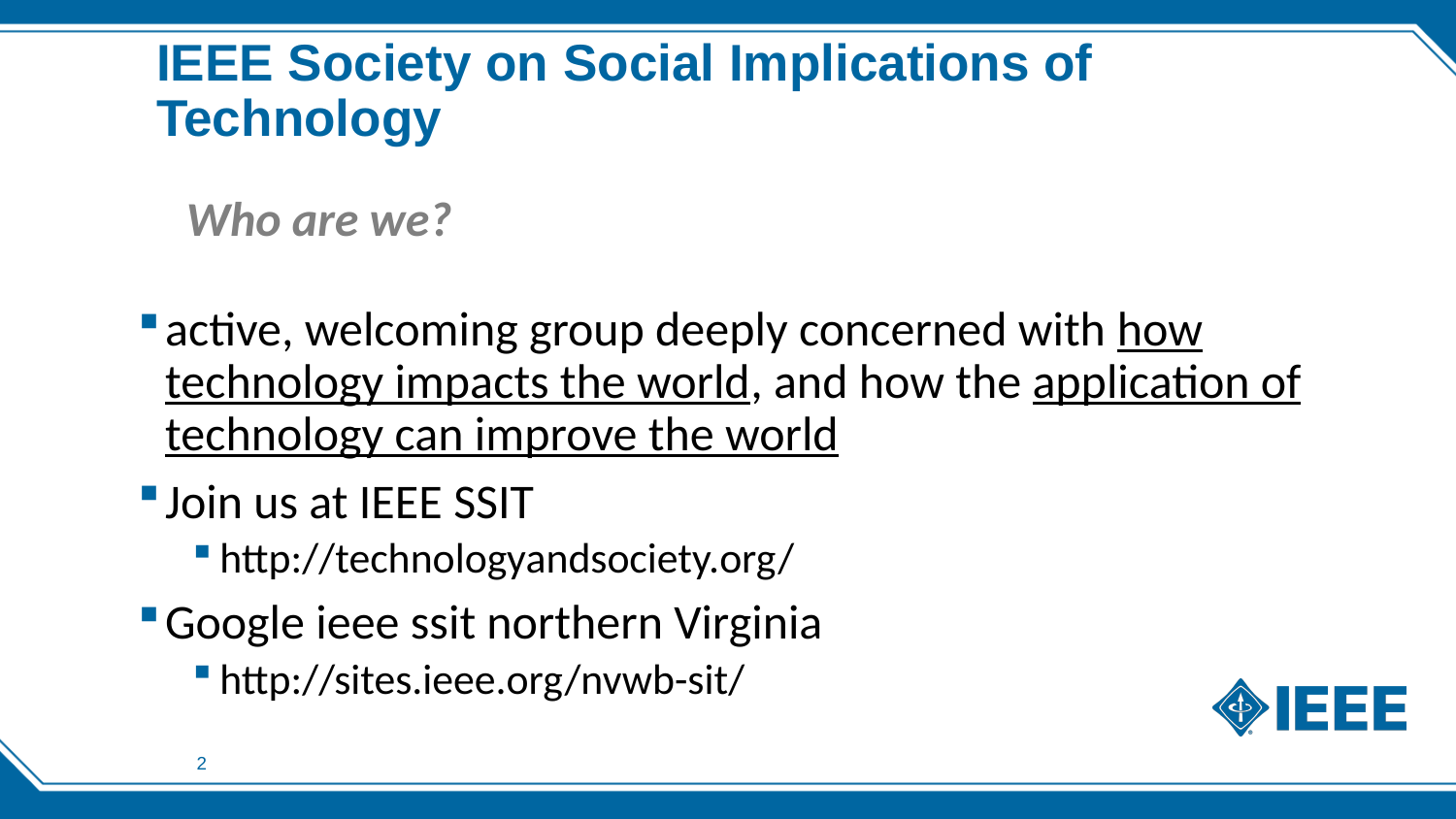

# IEEE Society on Social Implications of Technology
Who are we?
active, welcoming group deeply concerned with how technology impacts the world, and how the application of technology can improve the world
Join us at IEEE SSIT
http://technologyandsociety.org/
Google ieee ssit northern Virginia
http://sites.ieee.org/nvwb-sit/
2